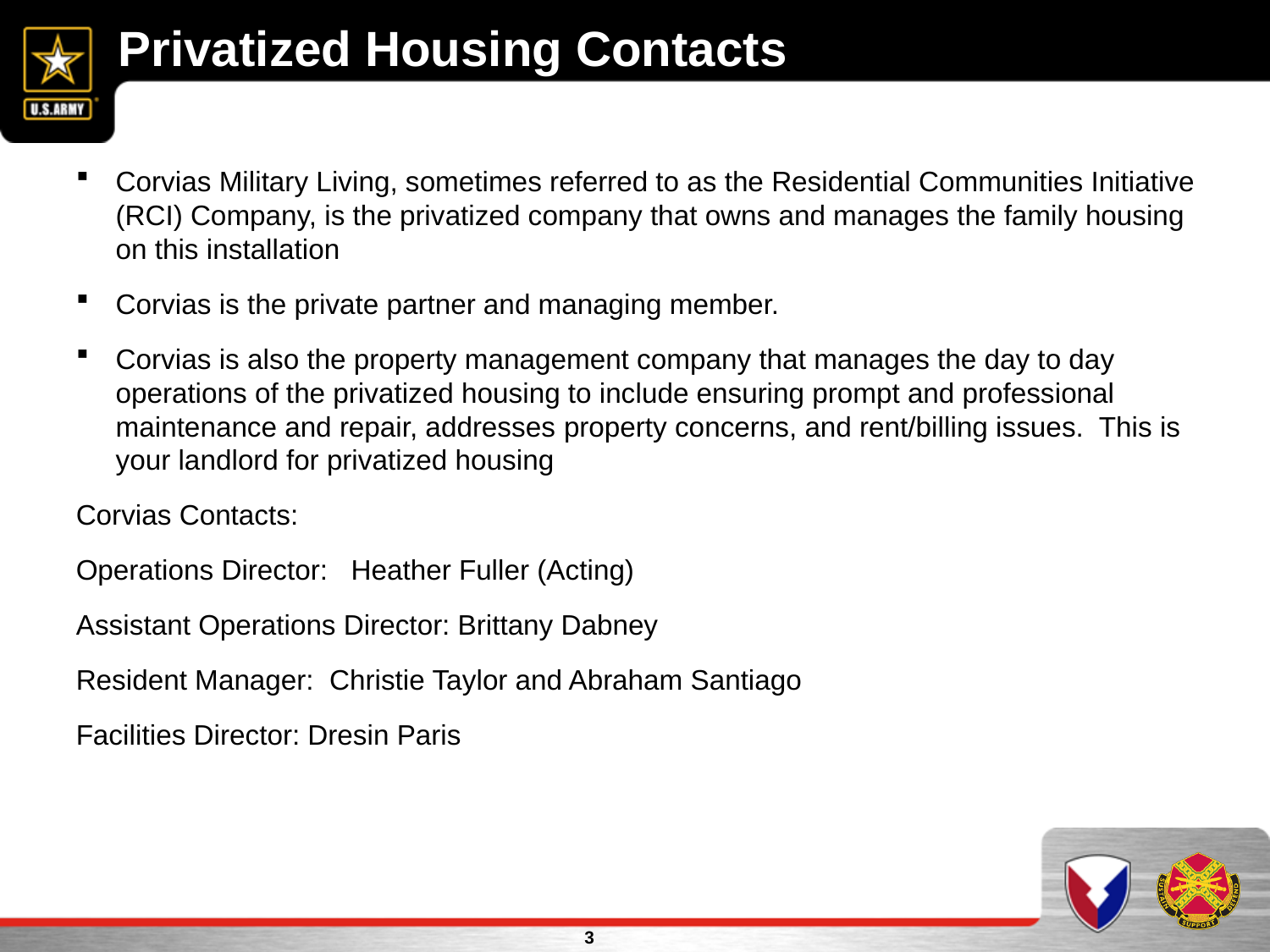

Privatized Housing Contacts
Corvias Military Living, sometimes referred to as the Residential Communities Initiative (RCI) Company, is the privatized company that owns and manages the family housing on this installation
Corvias is the private partner and managing member.
Corvias is also the property management company that manages the day to day operations of the privatized housing to include ensuring prompt and professional maintenance and repair, addresses property concerns, and rent/billing issues.  This is your landlord for privatized housing
Corvias Contacts:
Operations Director:   Heather Fuller (Acting)
Assistant Operations Director: Brittany Dabney
Resident Manager:  Christie Taylor and Abraham Santiago
Facilities Director: Dresin Paris